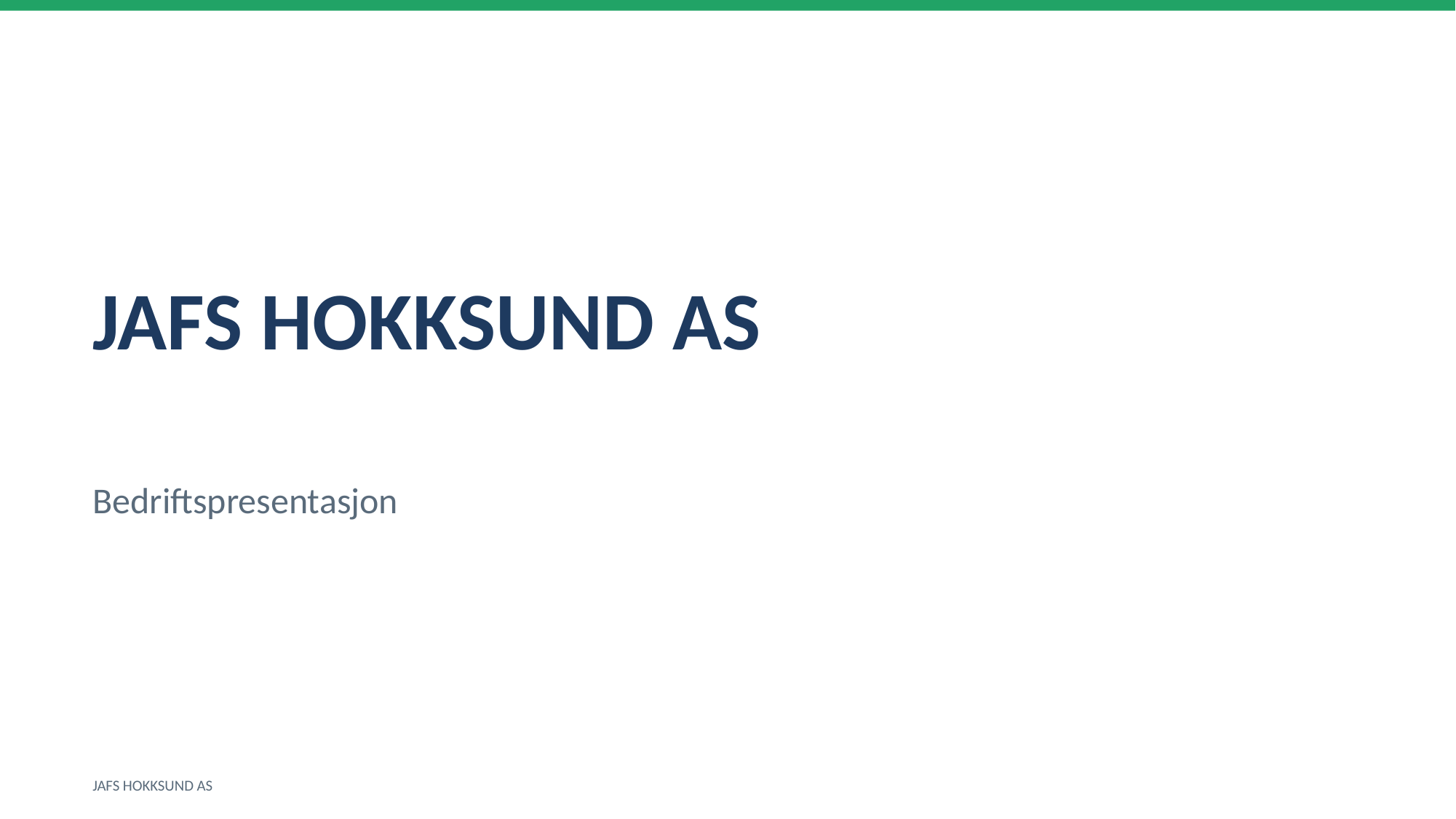

JAFS HOKKSUND AS
Bedriftspresentasjon
JAFS HOKKSUND AS